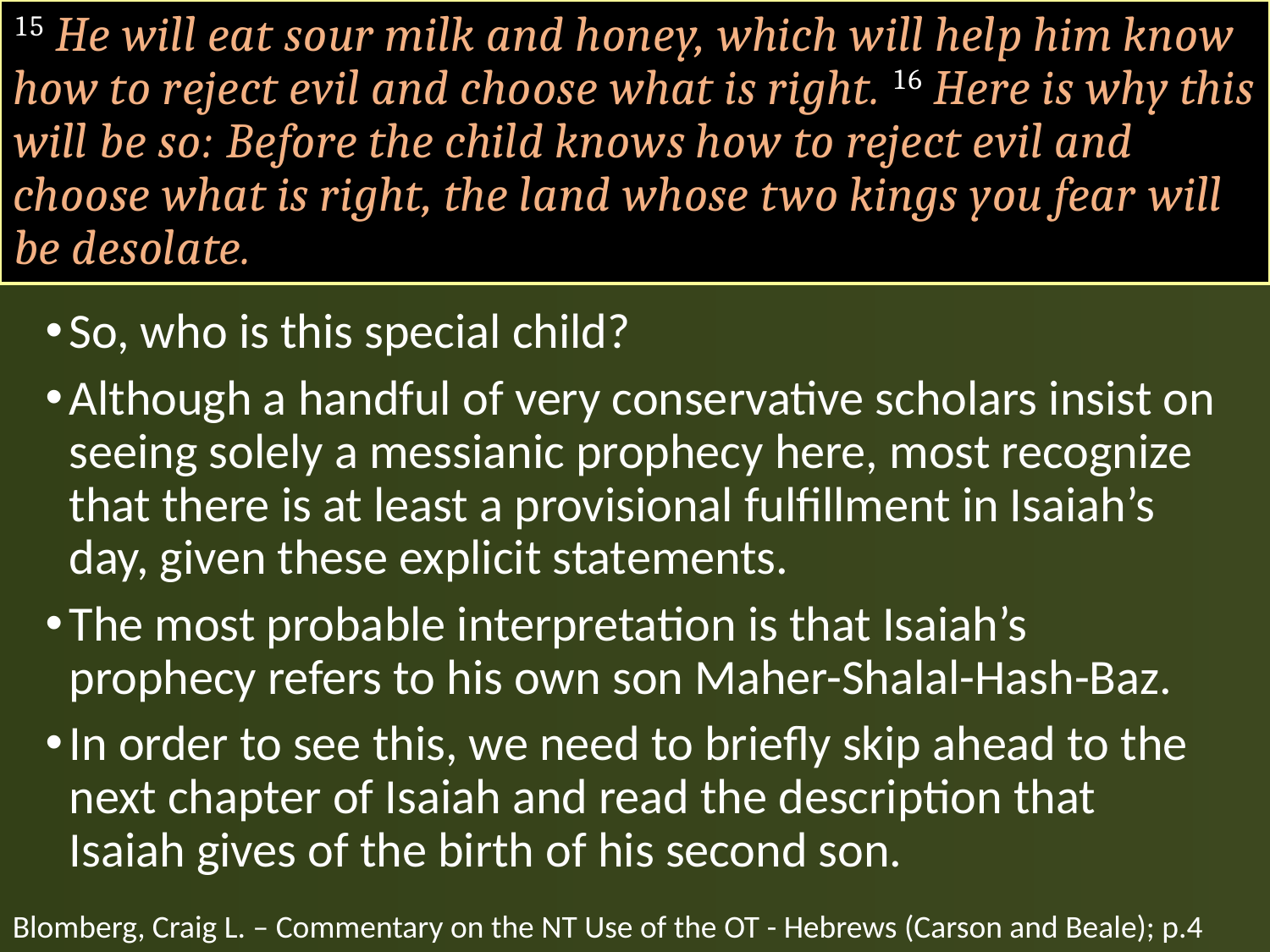

# 15 He will eat sour milk and honey, which will help him know how to reject evil and choose what is right. 16 Here is why this will be so: Before the child knows how to reject evil and choose what is right, the land whose two kings you fear will be desolate.
So, who is this special child?
Although a handful of very conservative scholars insist on seeing solely a messianic prophecy here, most recognize that there is at least a provisional fulfillment in Isaiah’s day, given these explicit statements.
The most probable interpretation is that Isaiah’s prophecy refers to his own son Maher-Shalal-Hash-Baz.
In order to see this, we need to briefly skip ahead to the next chapter of Isaiah and read the description that Isaiah gives of the birth of his second son.
Blomberg, Craig L. – Commentary on the NT Use of the OT - Hebrews (Carson and Beale); p.4